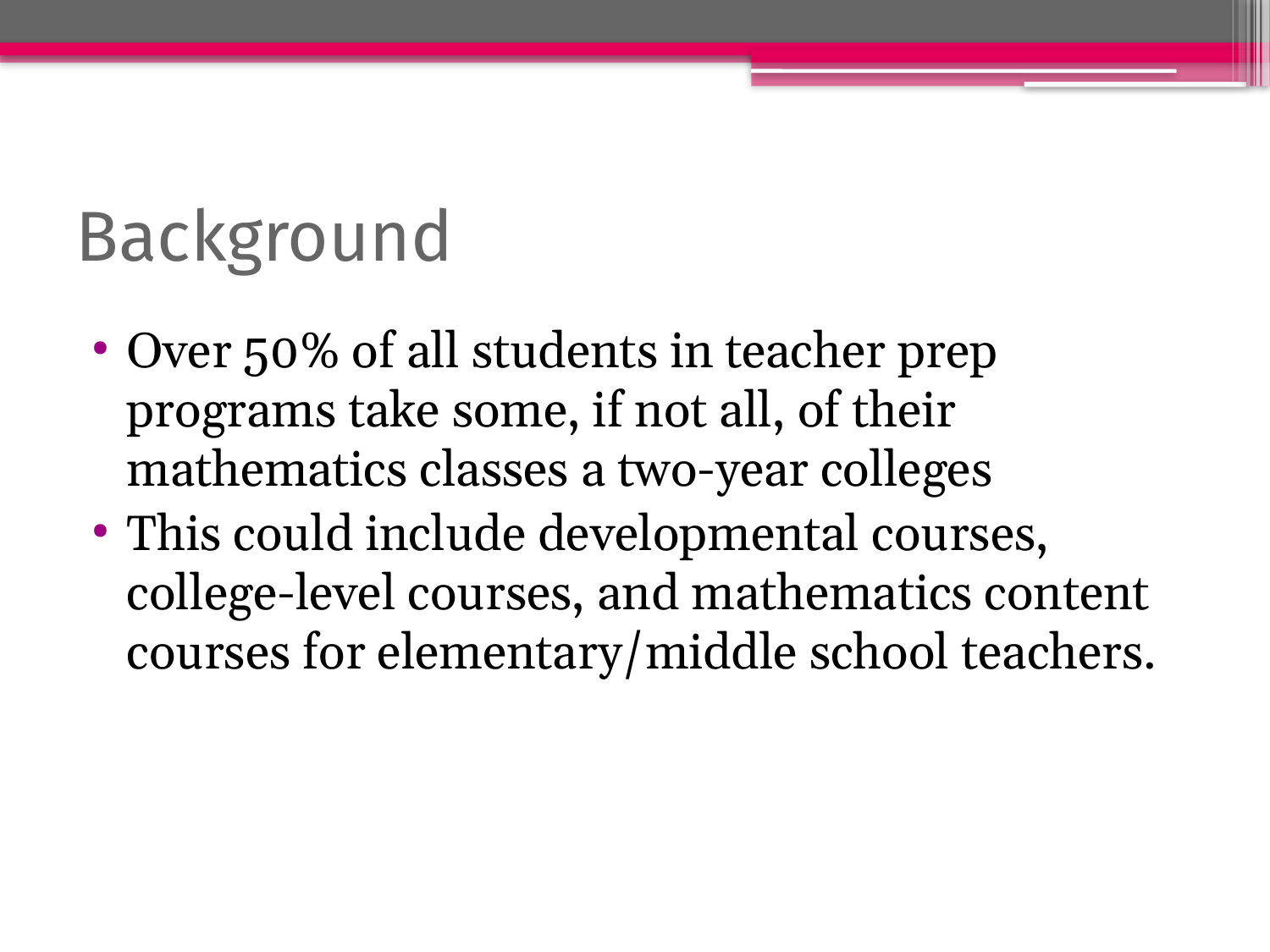

# Background
Over 50% of all students in teacher prep programs take some, if not all, of their mathematics classes a two-year colleges
This could include developmental courses, college-level courses, and mathematics content courses for elementary/middle school teachers.